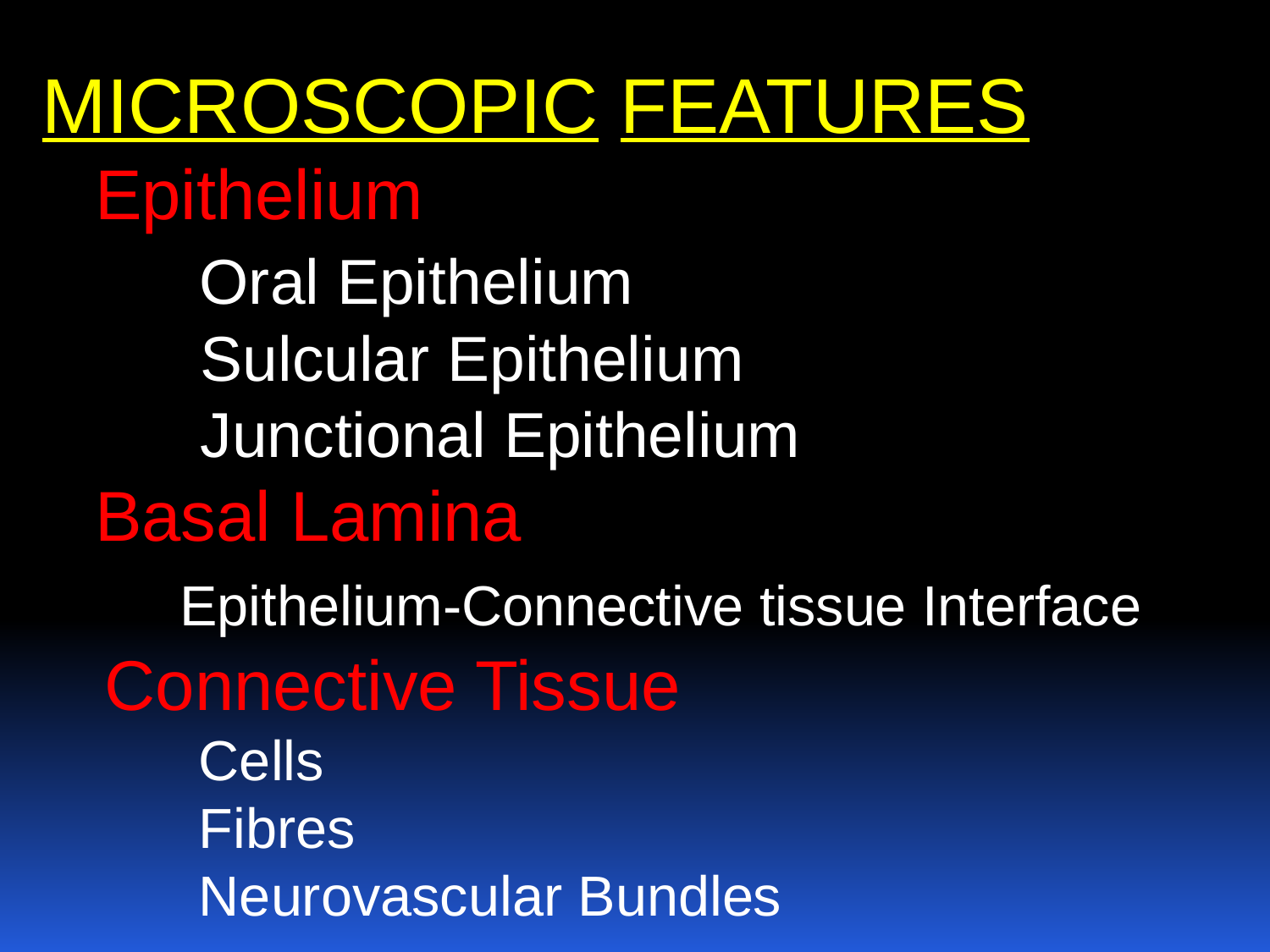

MICROSCOPIC FEATURES
   Epithelium
        Oral Epithelium
         Sulcular Epithelium
         Junctional Epithelium
   Basal Lamina
       Epithelium-Connective tissue Interface
    Connective Tissue
          Cells
          Fibres
          Neurovascular Bundles